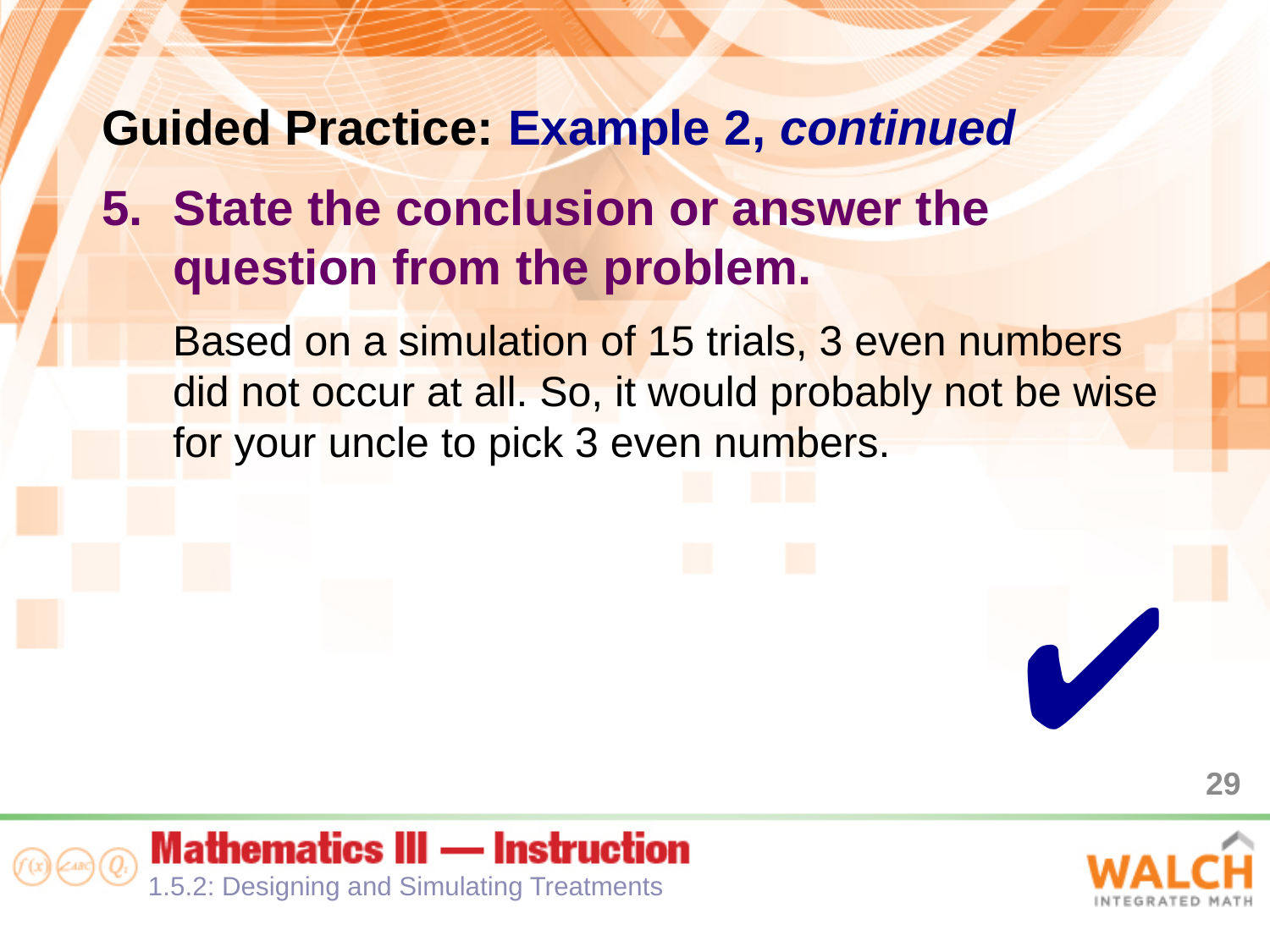

Guided Practice: Example 2, continued
State the conclusion or answer the question from the problem.
Based on a simulation of 15 trials, 3 even numbers did not occur at all. So, it would probably not be wise for your uncle to pick 3 even numbers.
✔
29
1.5.2: Designing and Simulating Treatments